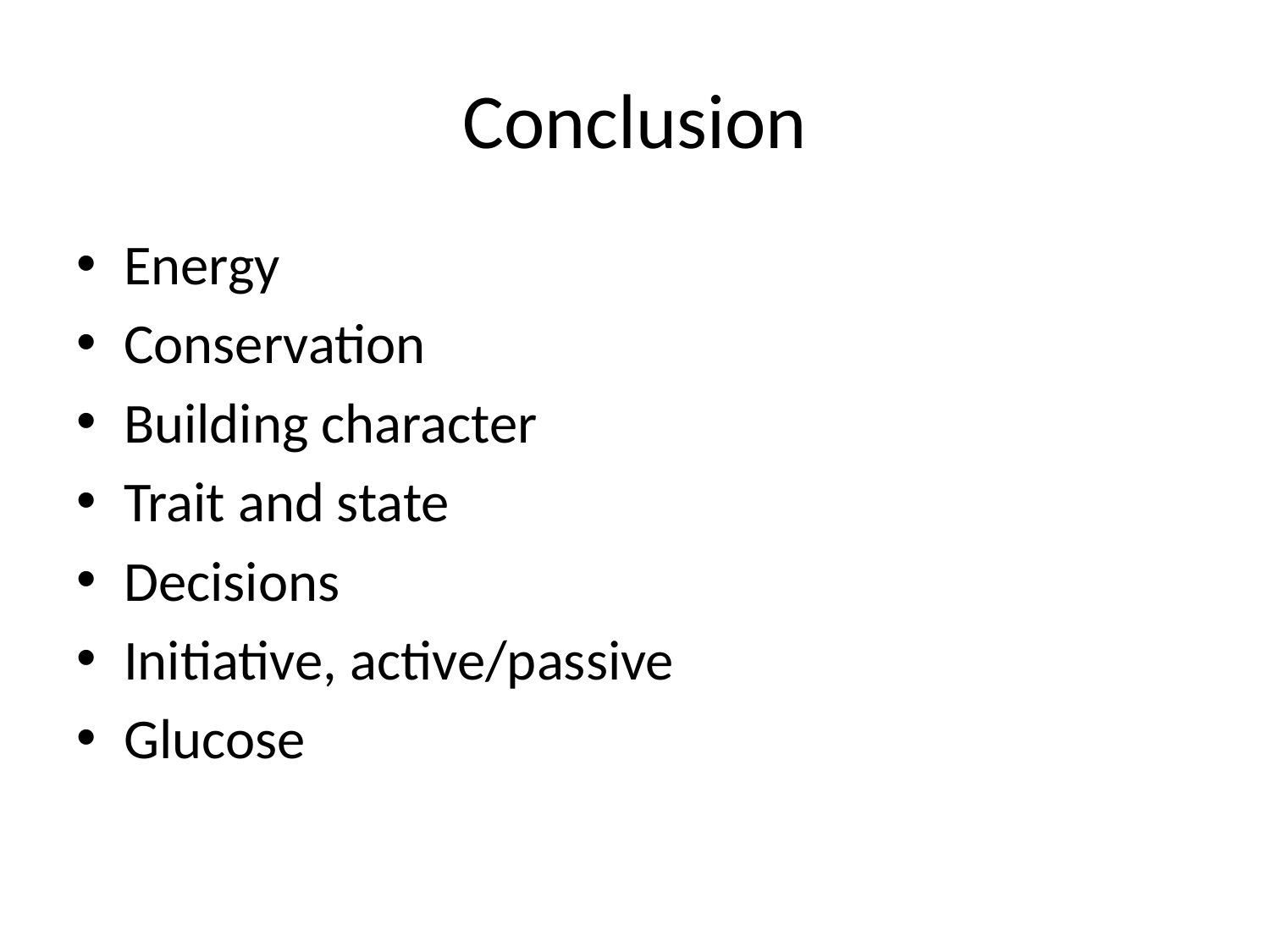

# Conclusion
Energy
Conservation
Building character
Trait and state
Decisions
Initiative, active/passive
Glucose